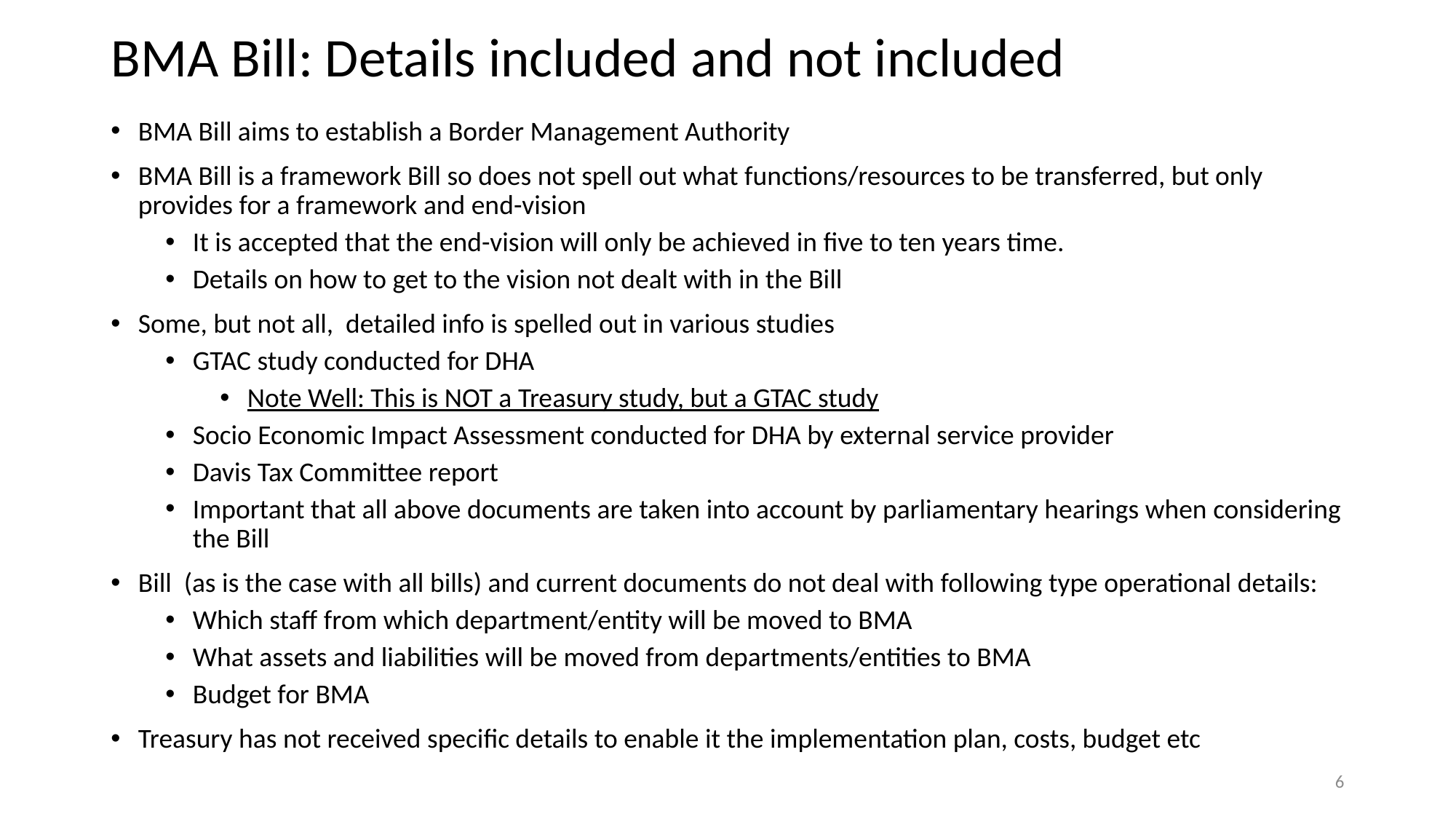

# BMA Bill: Details included and not included

BMA Bill aims to establish a Border Management Authority
BMA Bill is a framework Bill so does not spell out what functions/resources to be transferred, but only provides for a framework and end-vision
It is accepted that the end-vision will only be achieved in five to ten years time.
Details on how to get to the vision not dealt with in the Bill
Some, but not all,  detailed info is spelled out in various studies
GTAC study conducted for DHA
Note Well: This is NOT a Treasury study, but a GTAC study
Socio Economic Impact Assessment conducted for DHA by external service provider
Davis Tax Committee report
Important that all above documents are taken into account by parliamentary hearings when considering the Bill
Bill  (as is the case with all bills) and current documents do not deal with following type operational details:
Which staff from which department/entity will be moved to BMA
What assets and liabilities will be moved from departments/entities to BMA
Budget for BMA
Treasury has not received specific details to enable it the implementation plan, costs, budget etc

6